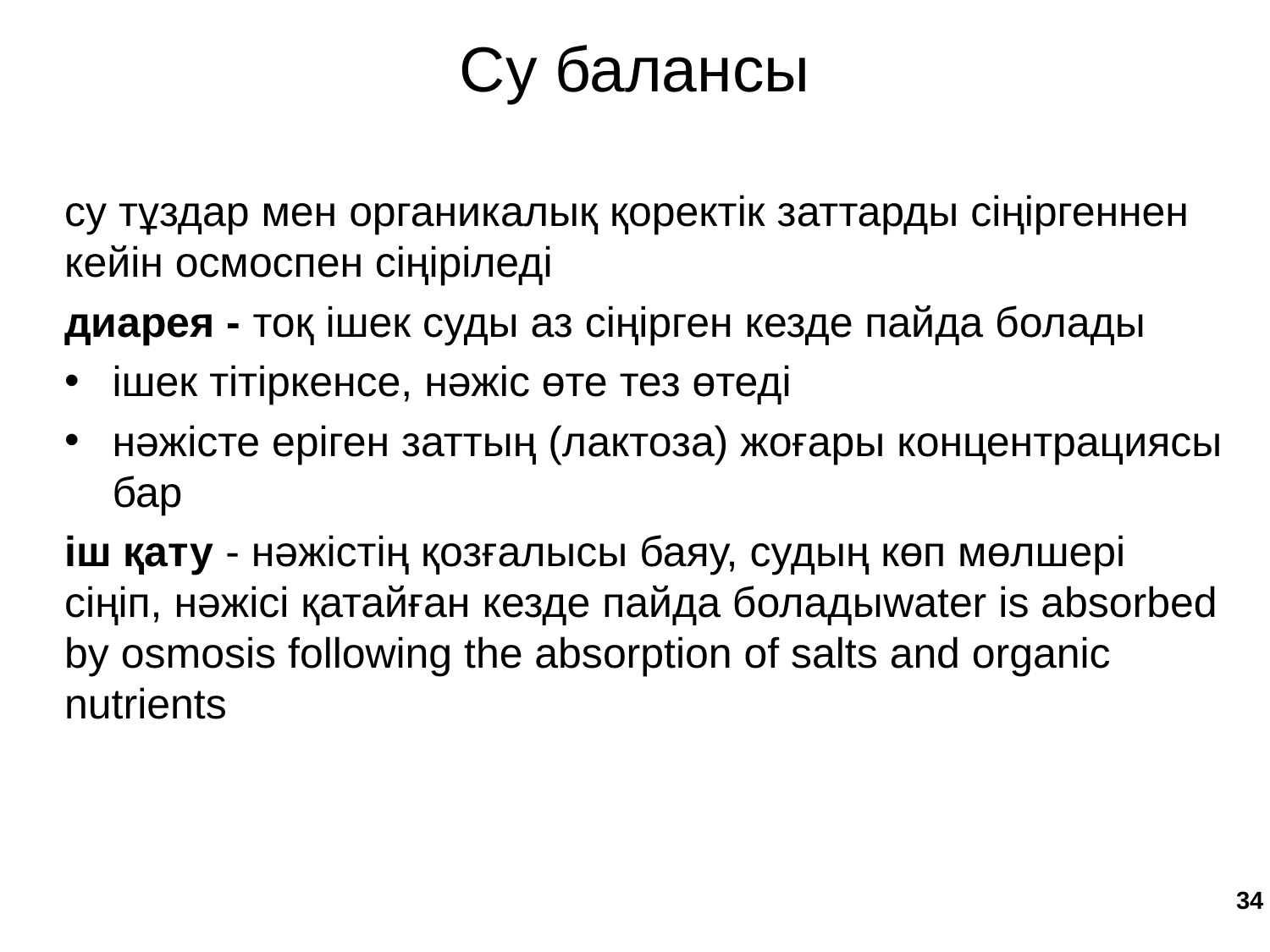

Су балансы

су тұздар мен органикалық қоректік заттарды сіңіргеннен кейін осмоспен сіңіріледі
диарея - тоқ ішек суды аз сіңірген кезде пайда болады
ішек тітіркенсе, нәжіс өте тез өтеді
нәжісте еріген заттың (лактоза) жоғары концентрациясы бар
іш қату - нәжістің қозғалысы баяу, судың көп мөлшері сіңіп, нәжісі қатайған кезде пайда боладыwater is absorbed by osmosis following the absorption of salts and organic nutrients
34